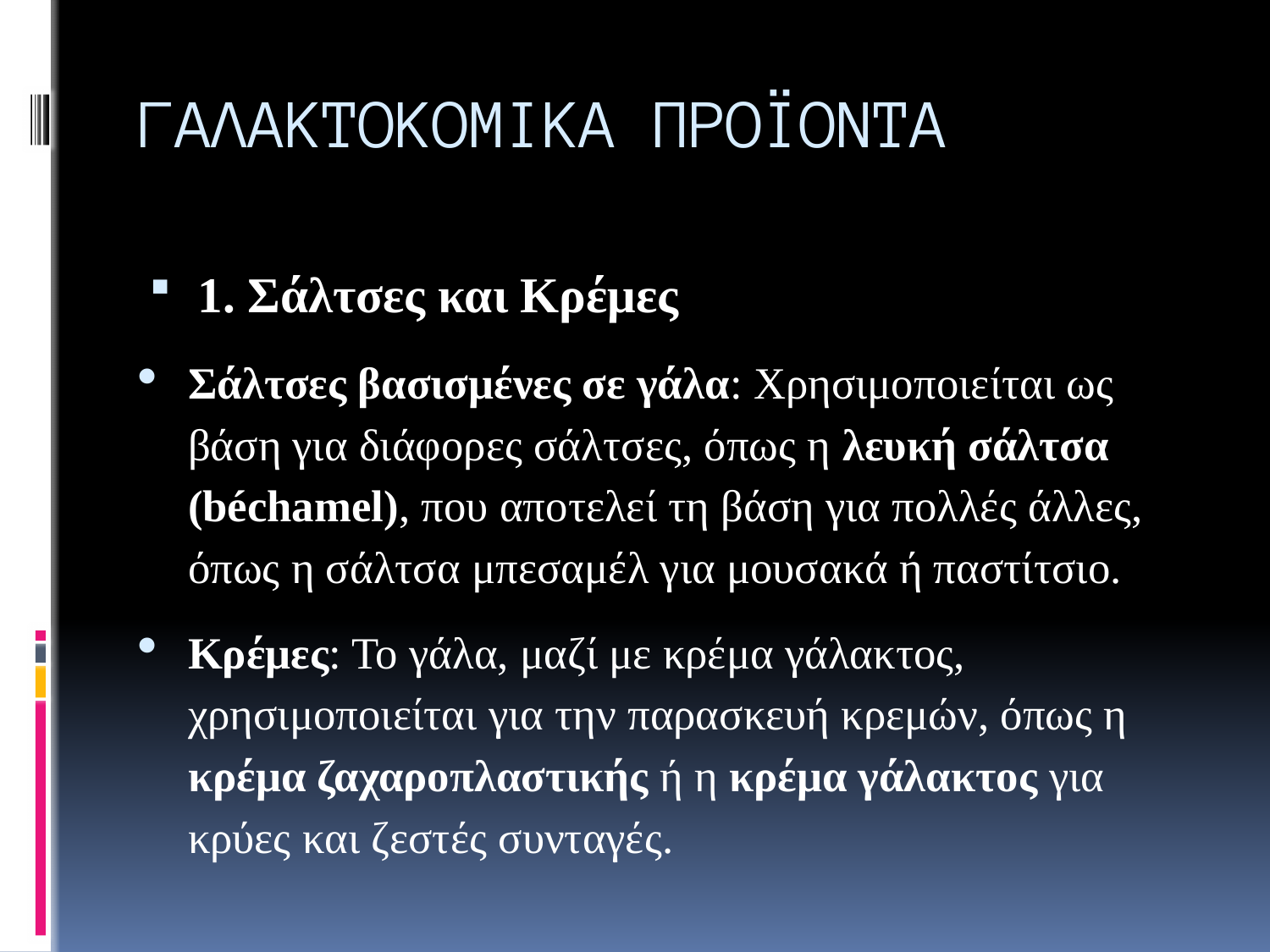

# ΓΑΛΑΚΤΟΚΟΜΙΚΑ ΠΡΟΪΟΝΤΑ
1. Σάλτσες και Κρέμες
Σάλτσες βασισμένες σε γάλα: Χρησιμοποιείται ως βάση για διάφορες σάλτσες, όπως η λευκή σάλτσα (béchamel), που αποτελεί τη βάση για πολλές άλλες, όπως η σάλτσα μπεσαμέλ για μουσακά ή παστίτσιο.
Κρέμες: Το γάλα, μαζί με κρέμα γάλακτος, χρησιμοποιείται για την παρασκευή κρεμών, όπως η κρέμα ζαχαροπλαστικής ή η κρέμα γάλακτος για κρύες και ζεστές συνταγές.